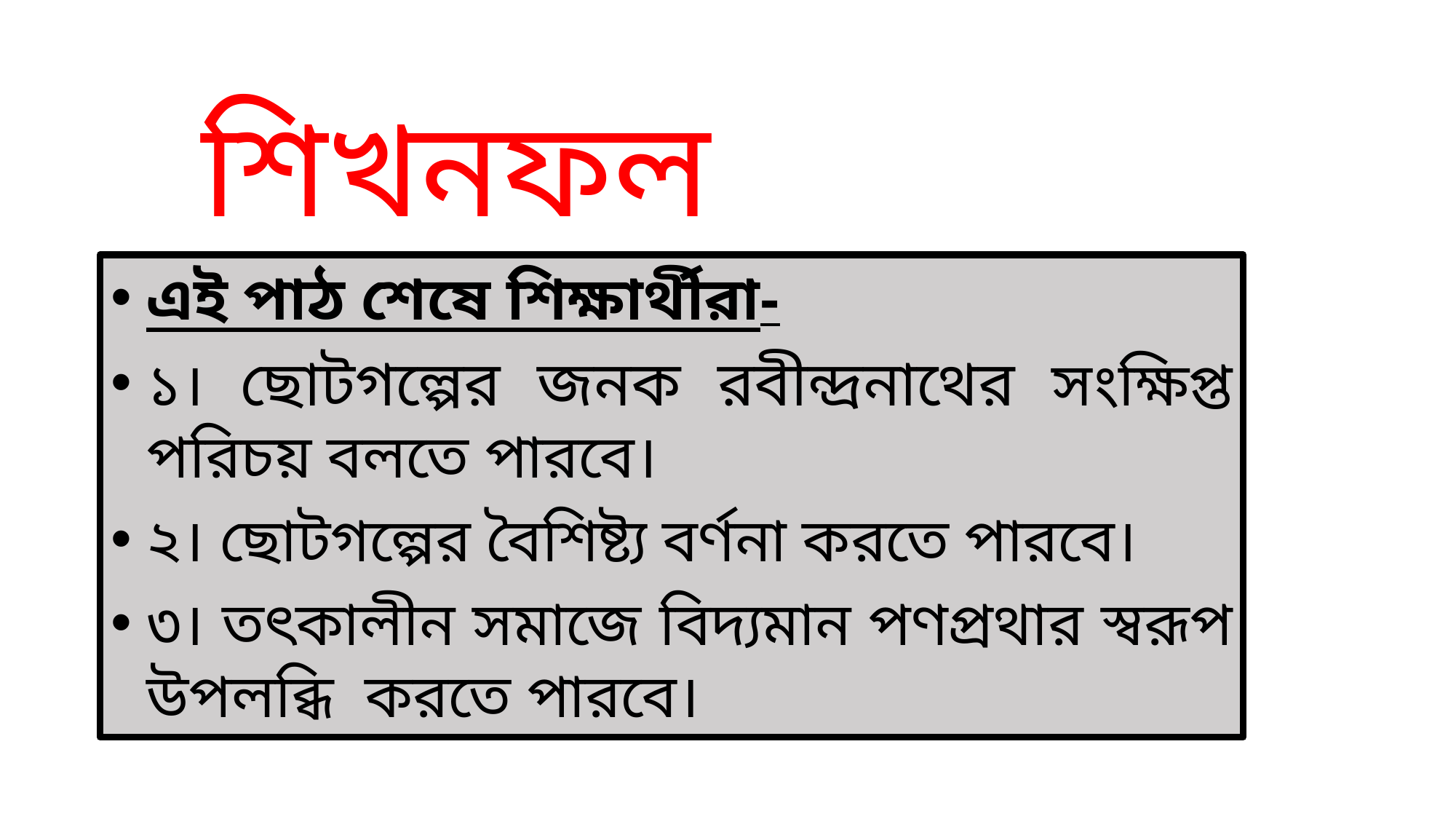

শিখনফল
এই পাঠ শেষে শিক্ষার্থীরা-
১। ছোটগল্পের জনক রবীন্দ্রনাথের সংক্ষিপ্ত পরিচয় বলতে পারবে।
২। ছোটগল্পের বৈশিষ্ট্য বর্ণনা করতে পারবে।
৩। তৎকালীন সমাজে বিদ্যমান পণপ্রথার স্বরূপ উপলব্ধি  করতে পারবে।